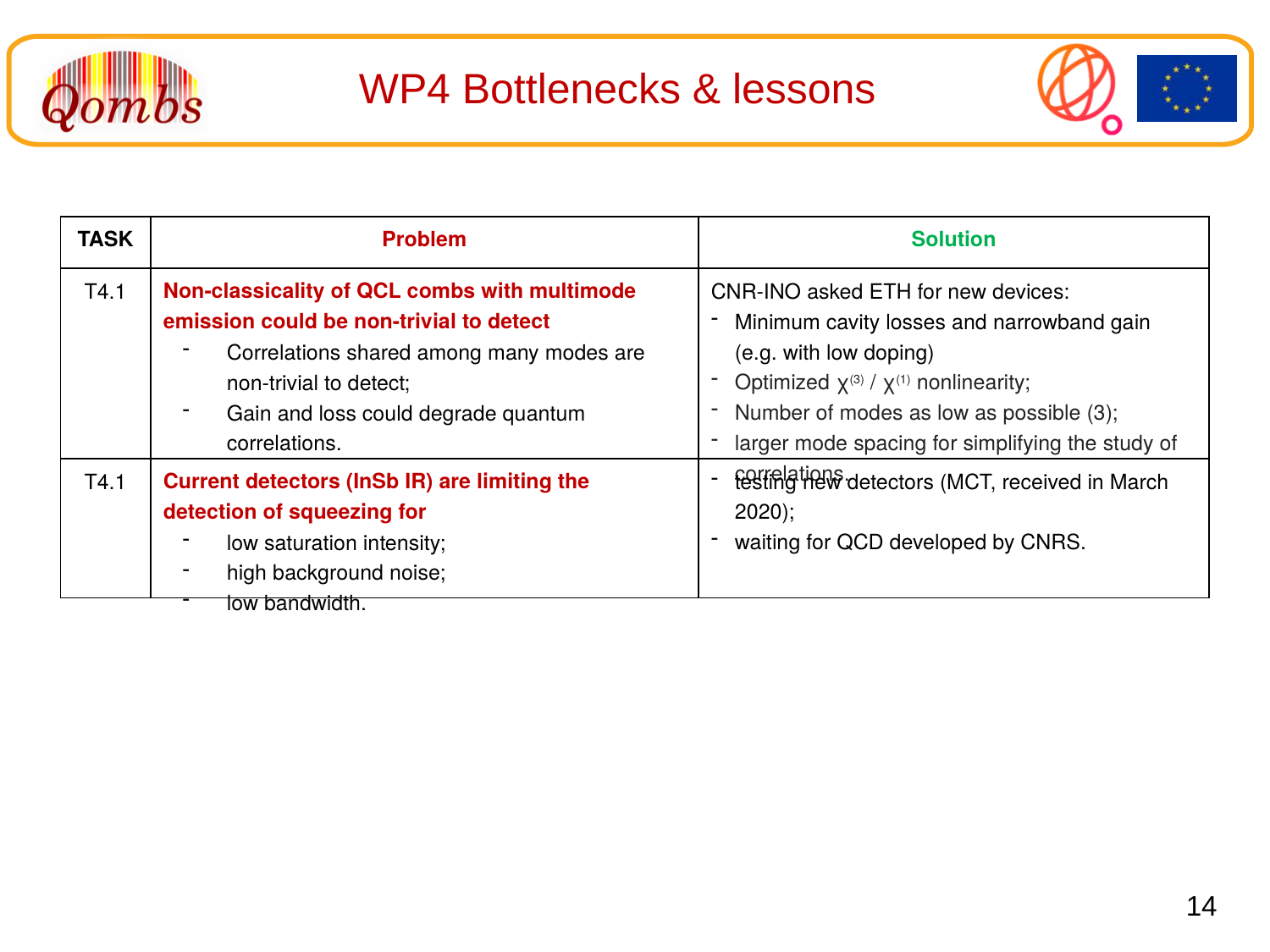

WP4 Bottlenecks & lessons
| TASK | Problem | Solution |
| --- | --- | --- |
| T4.1 | Non-classicality of QCL combs with multimode emission could be non-trivial to detect Correlations shared among many modes are non-trivial to detect; Gain and loss could degrade quantum correlations. | CNR-INO asked ETH for new devices: Minimum cavity losses and narrowband gain (e.g. with low doping) Optimized χ(3) / χ(1) nonlinearity; Number of modes as low as possible (3); larger mode spacing for simplifying the study of correlations. |
| T4.1 | Current detectors (InSb IR) are limiting the detection of squeezing for low saturation intensity; high background noise; low bandwidth. | testing new detectors (MCT, received in March 2020); waiting for QCD developed by CNRS. |
14